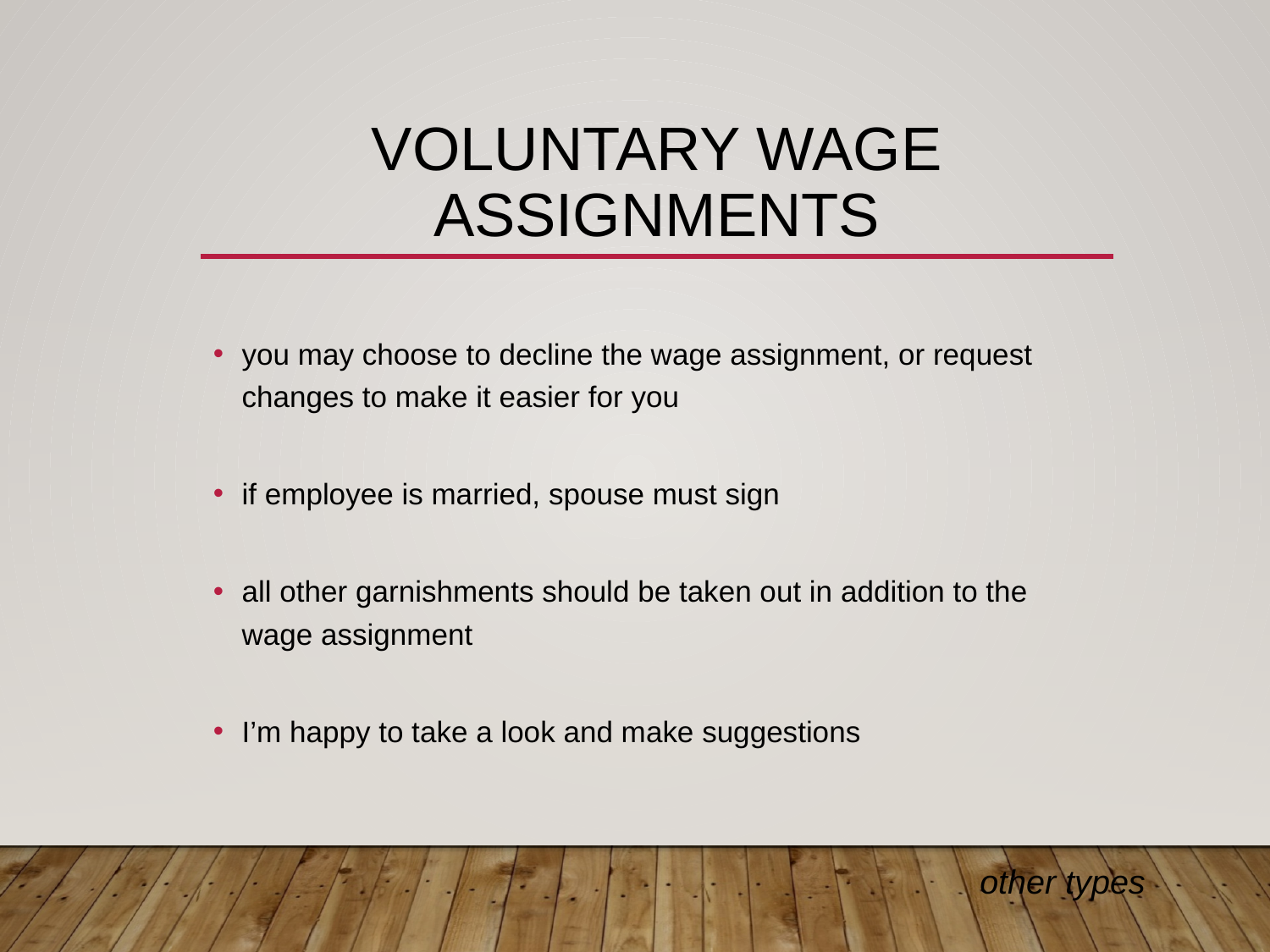

# VOLUNTARY WAGE ASSIGNMENTS

you may choose to decline the wage assignment, or request changes to make it easier for you
if employee is married, spouse must sign
all other garnishments should be taken out in addition to the wage assignment
I’m happy to take a look and make suggestions
other types